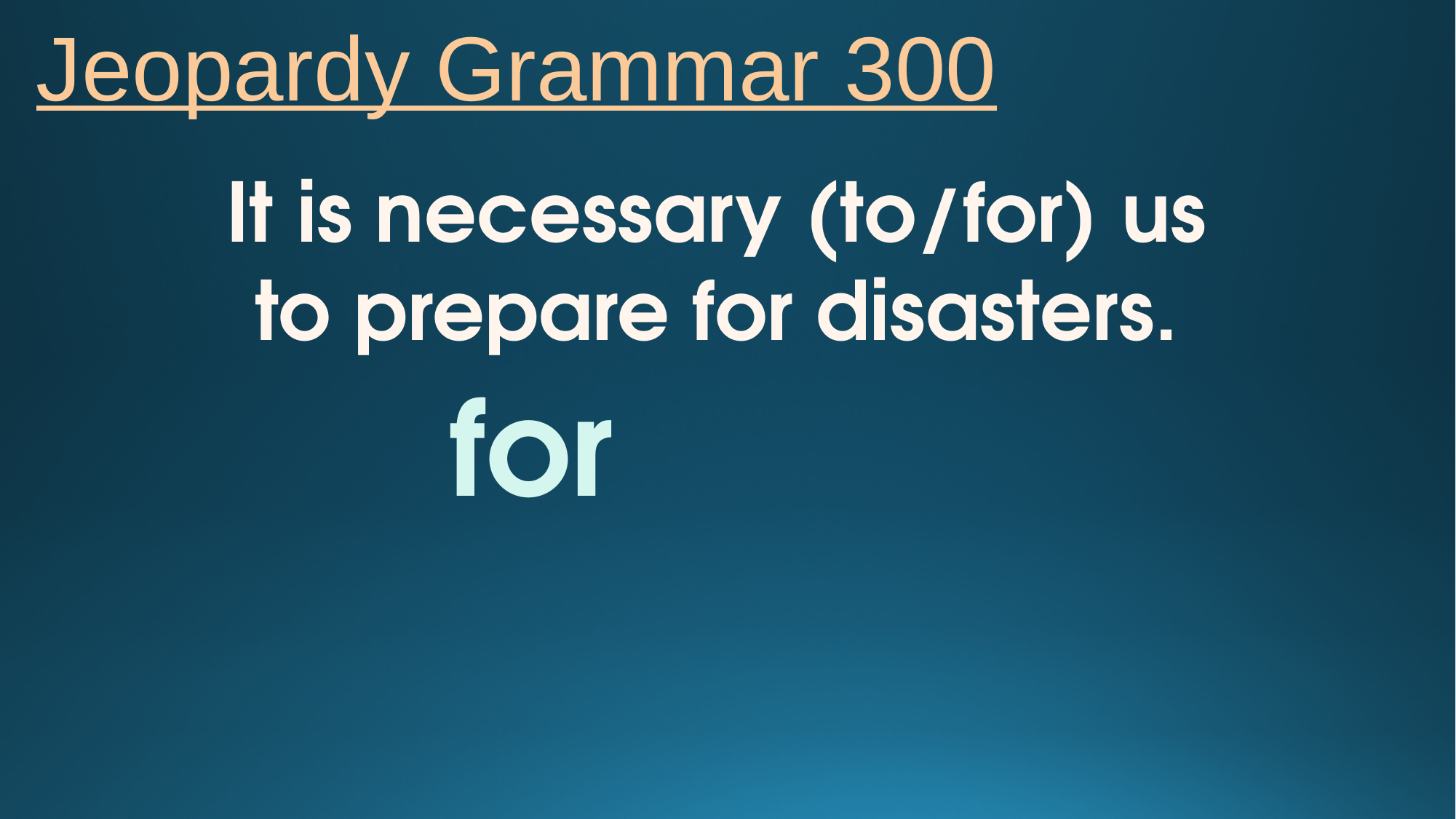

# Jeopardy Grammar 300
It is necessary (to/for) us
to prepare for disasters.
for